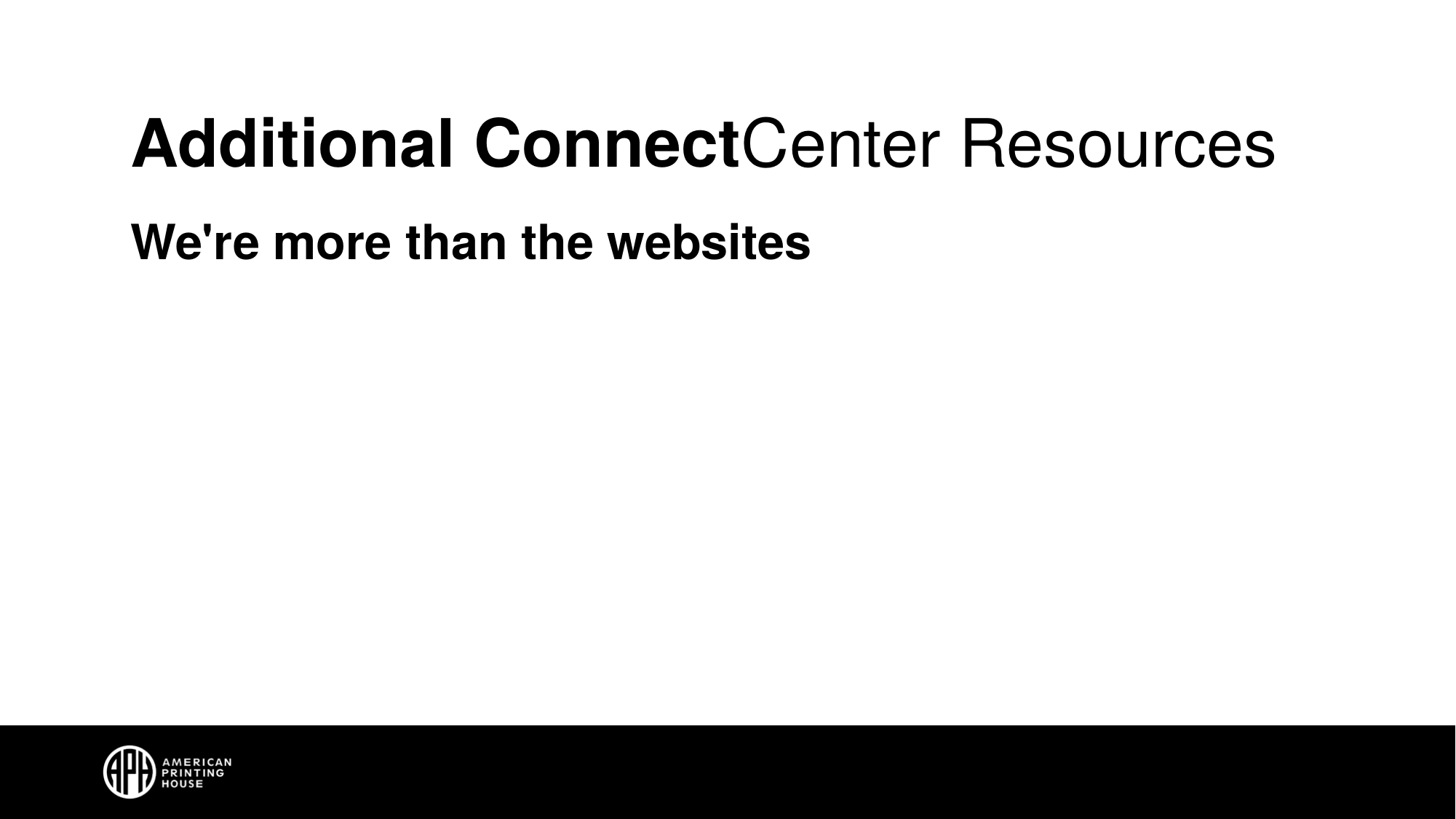

# Additional ConnectCenter Resources
We're more than the websites